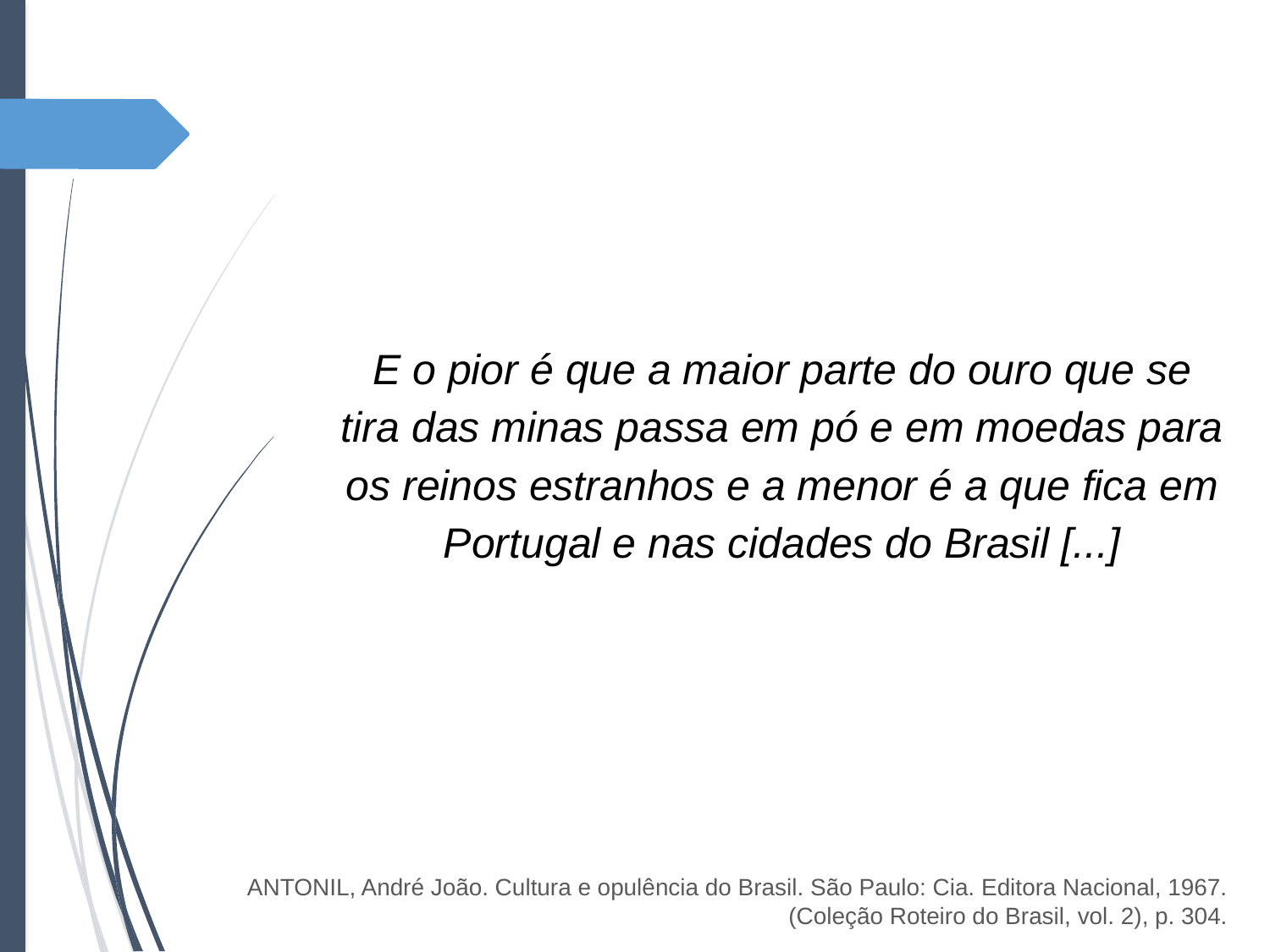

E o pior é que a maior parte do ouro que se tira das minas passa em pó e em moedas para os reinos estranhos e a menor é a que fica em Portugal e nas cidades do Brasil [...]
ANTONIL, André João. Cultura e opulência do Brasil. São Paulo: Cia. Editora Nacional, 1967. (Coleção Roteiro do Brasil, vol. 2), p. 304.